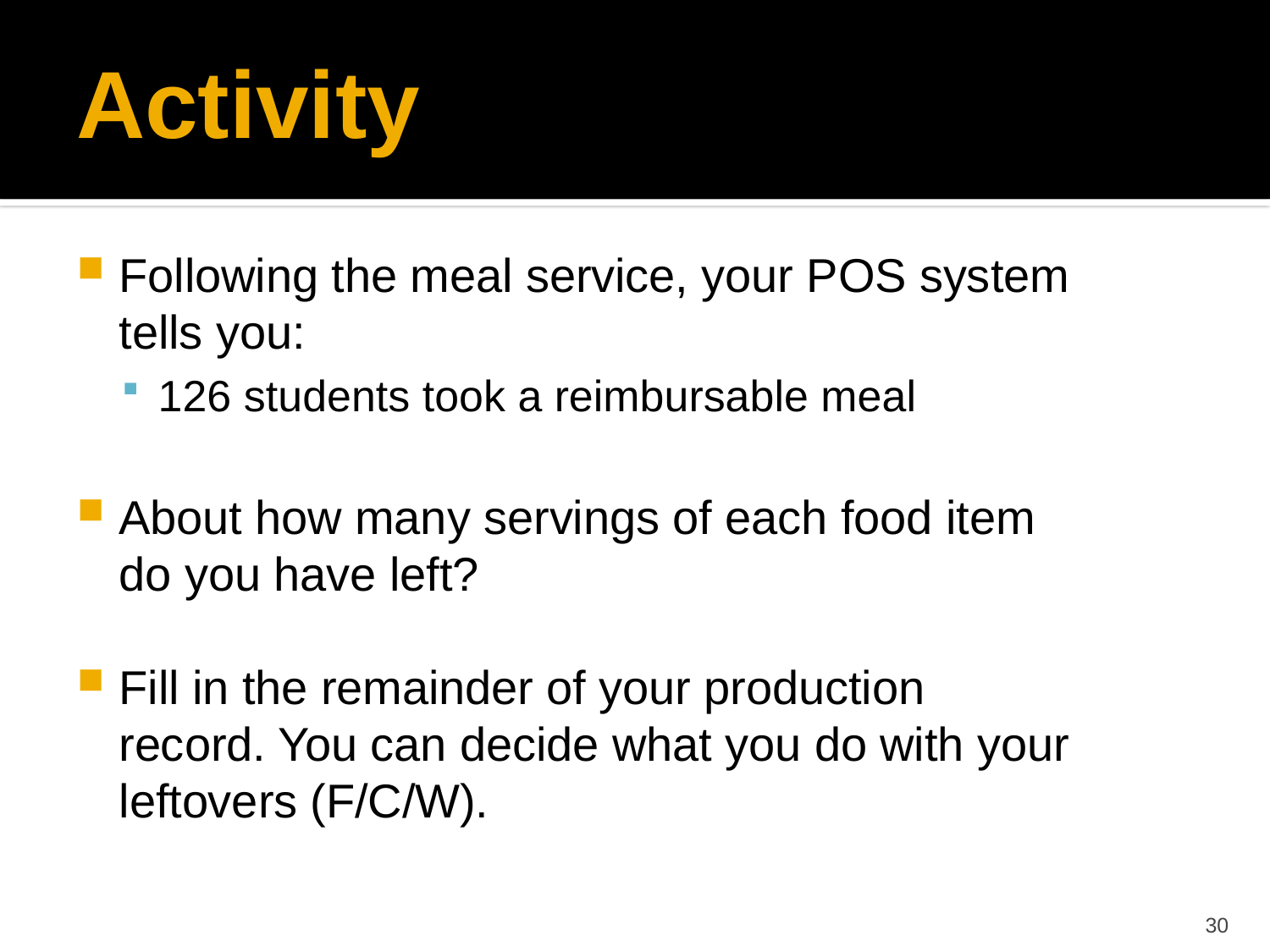

# Activity
Following the meal service, your POS system tells you:
126 students took a reimbursable meal

About how many servings of each food item do you have left?

Fill in the remainder of your production record. You can decide what you do with your leftovers (F/C/W).

30